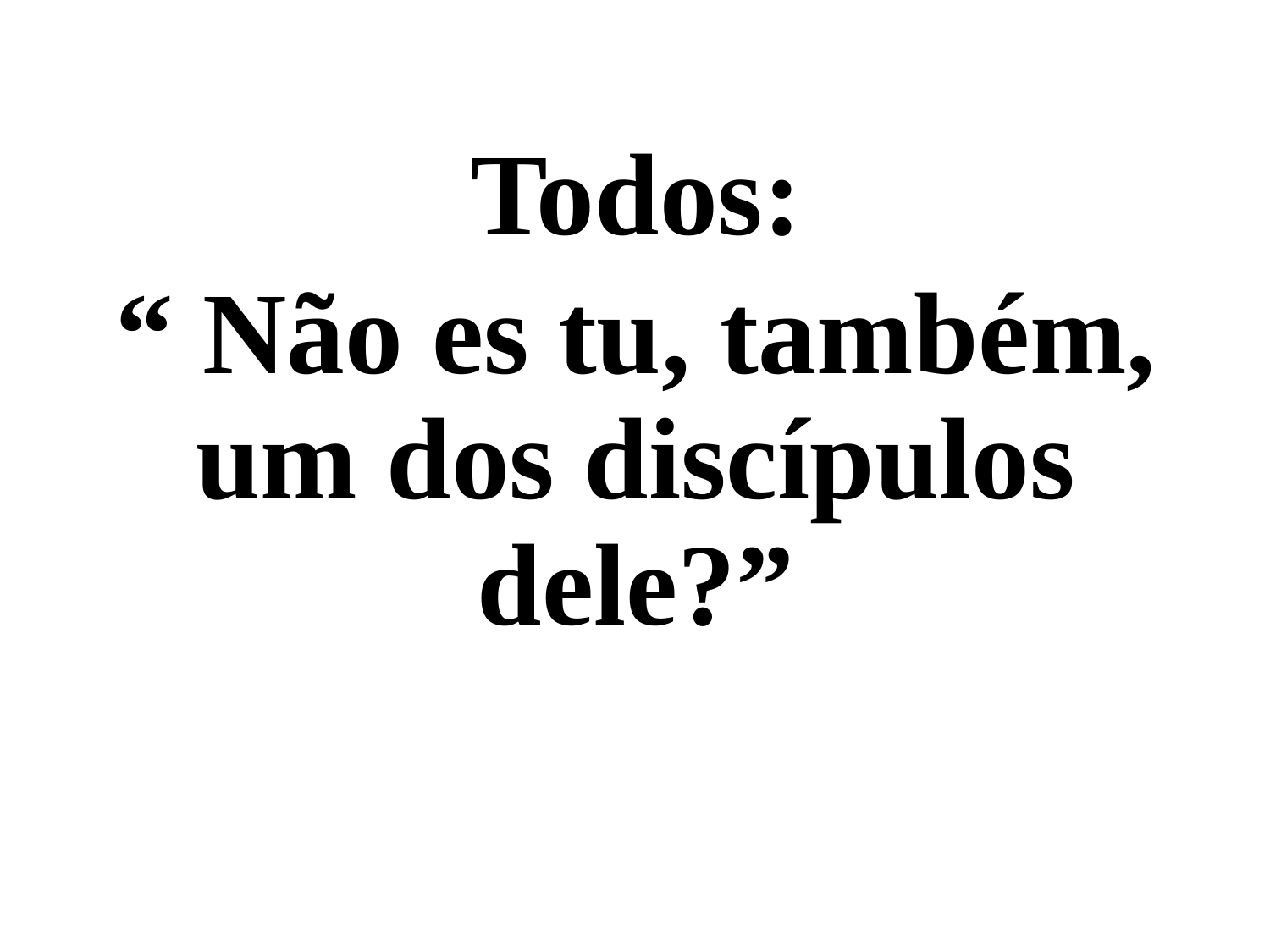

Todos:
“ Não es tu, também, um dos discípulos dele?”